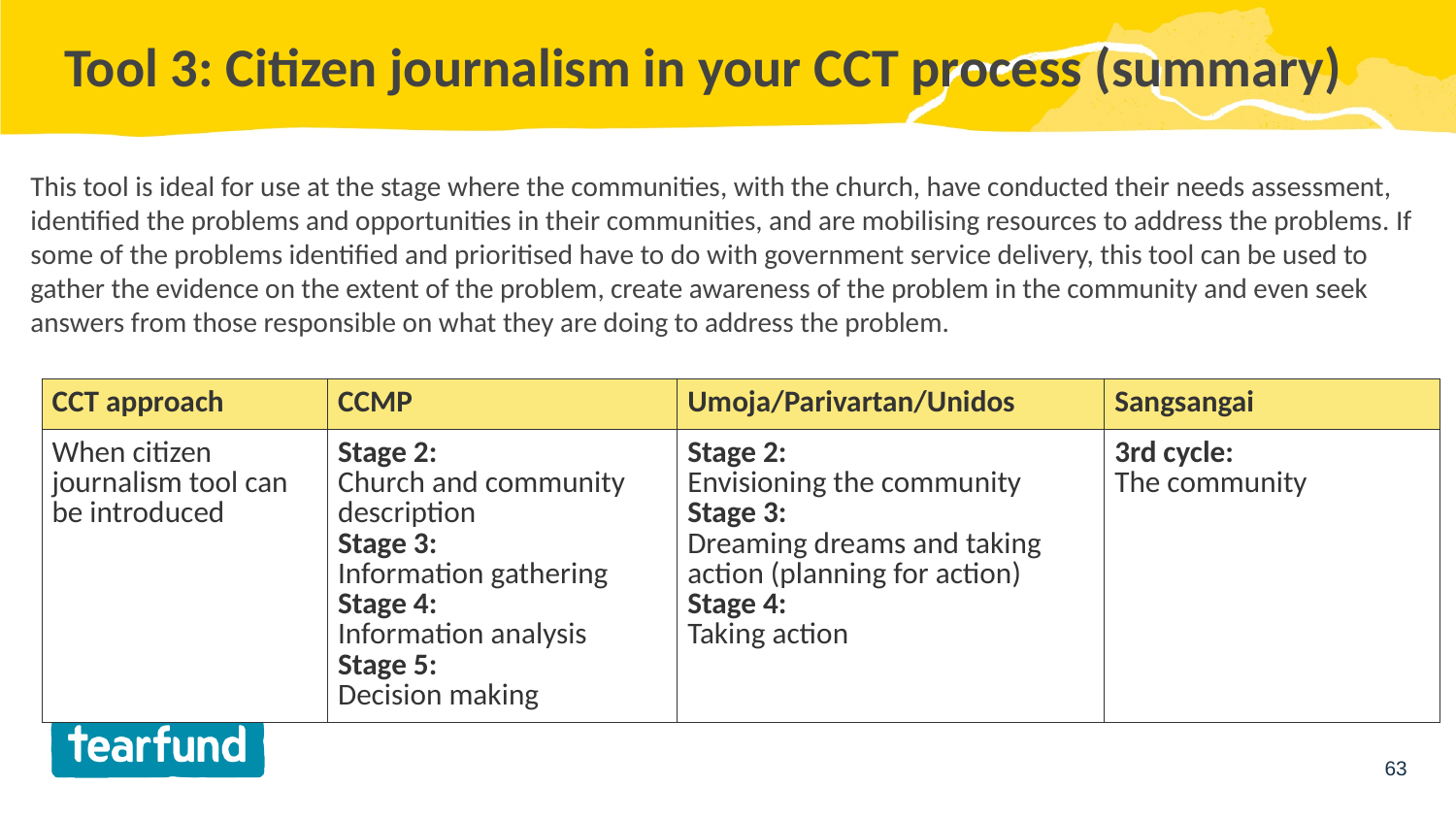

# Tool 3: Citizen journalism in your CCT process (summary)

This tool is ideal for use at the stage where the communities, with the church, have conducted their needs assessment, identified the problems and opportunities in their communities, and are mobilising resources to address the problems. If some of the problems identified and prioritised have to do with government service delivery, this tool can be used to gather the evidence on the extent of the problem, create awareness of the problem in the community and even seek answers from those responsible on what they are doing to address the problem.

| CCT approach | CCMP | Umoja/Parivartan/Unidos | Sangsangai |
| --- | --- | --- | --- |
| When citizen journalism tool can be introduced | Stage 2: Church and community description Stage 3: Information gathering Stage 4: Information analysis Stage 5: Decision making | Stage 2: Envisioning the community Stage 3: Dreaming dreams and taking action (planning for action) Stage 4: Taking action | 3rd cycle: The community |